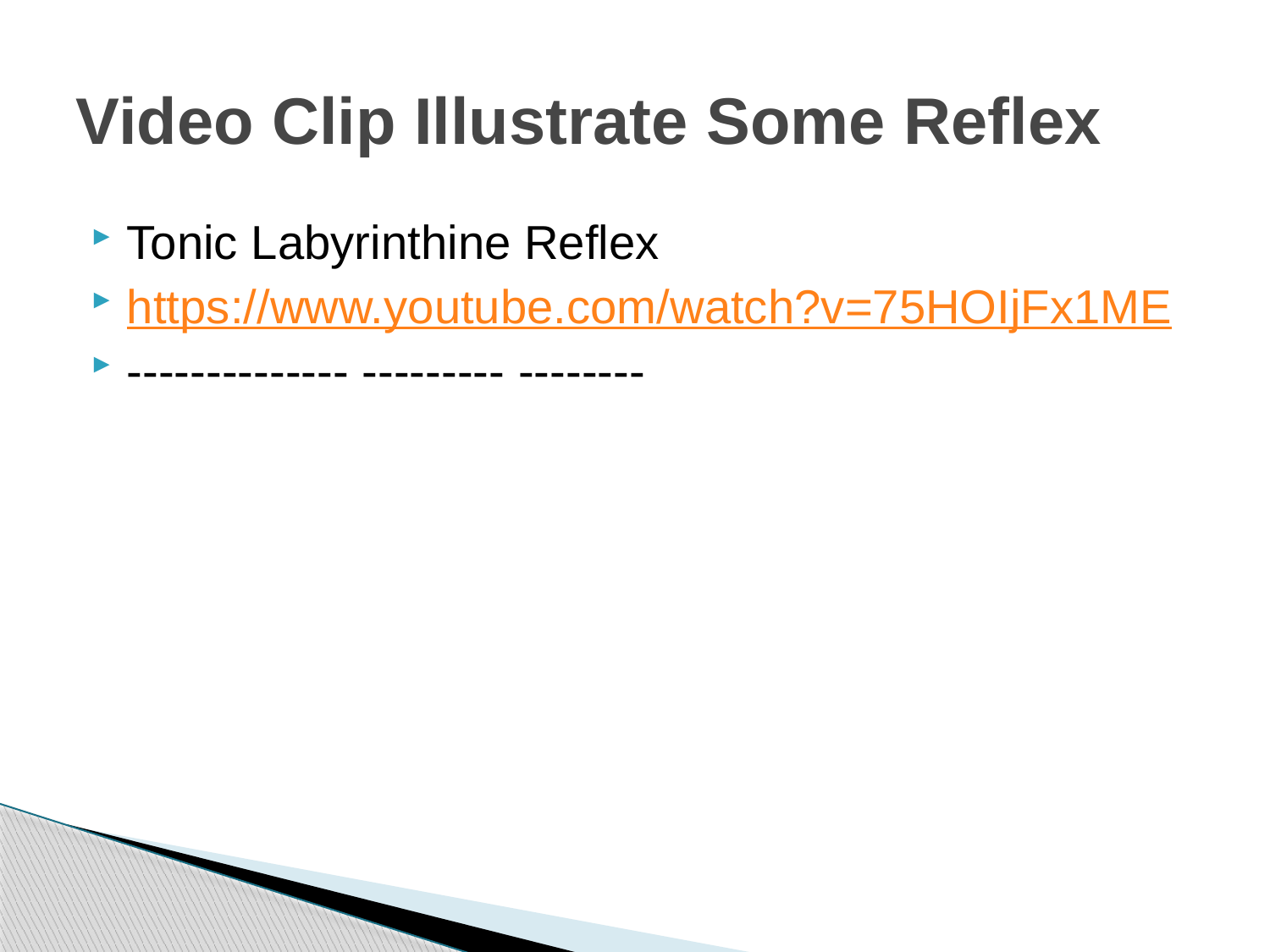

# Video Clip Illustrate Some Reflex
Tonic Labyrinthine Reflex
https://www.youtube.com/watch?v=75HOIjFx1ME
-------------- --------- --------